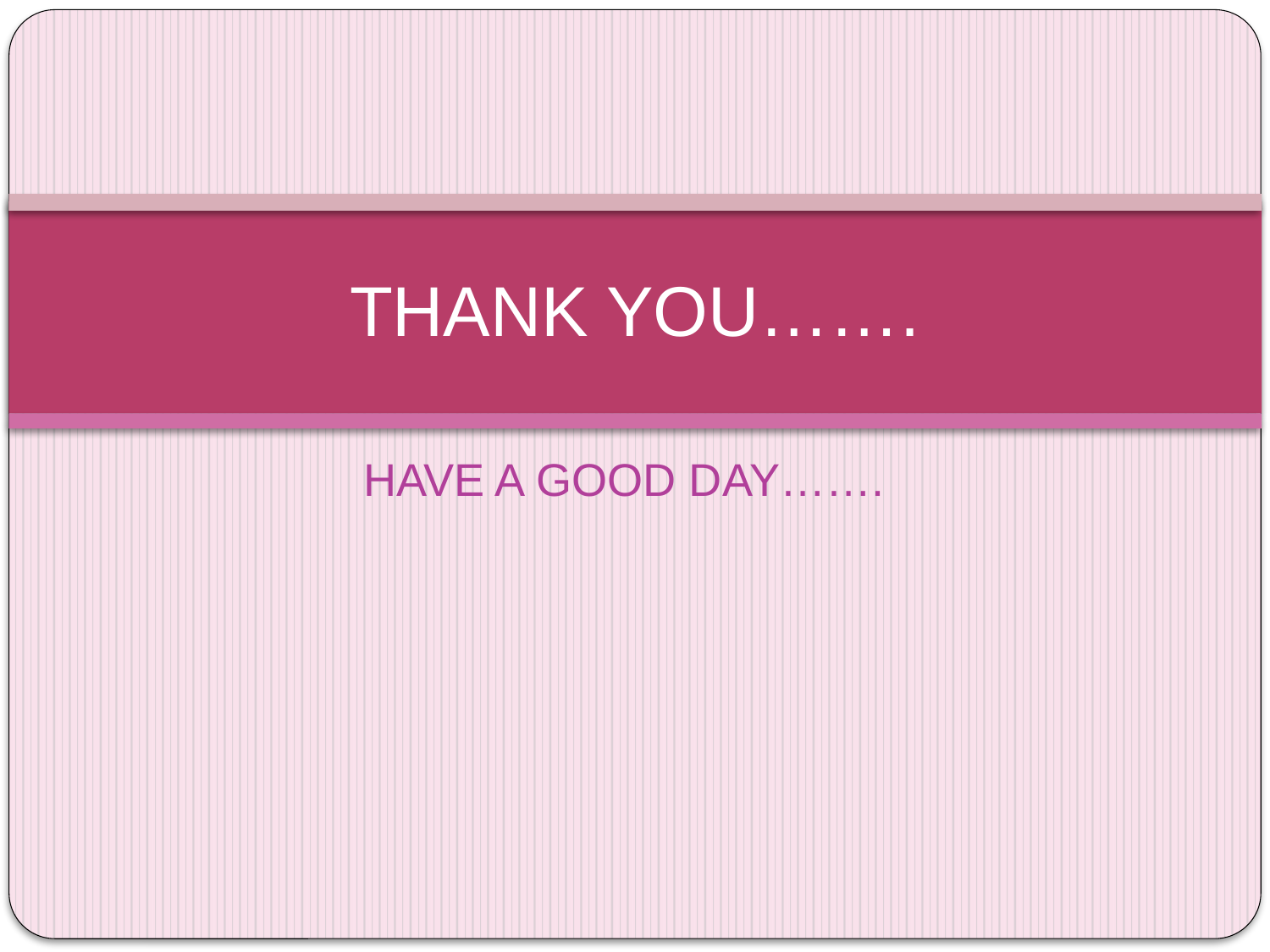

# THANK YOU…….
HAVE A GOOD DAY…….